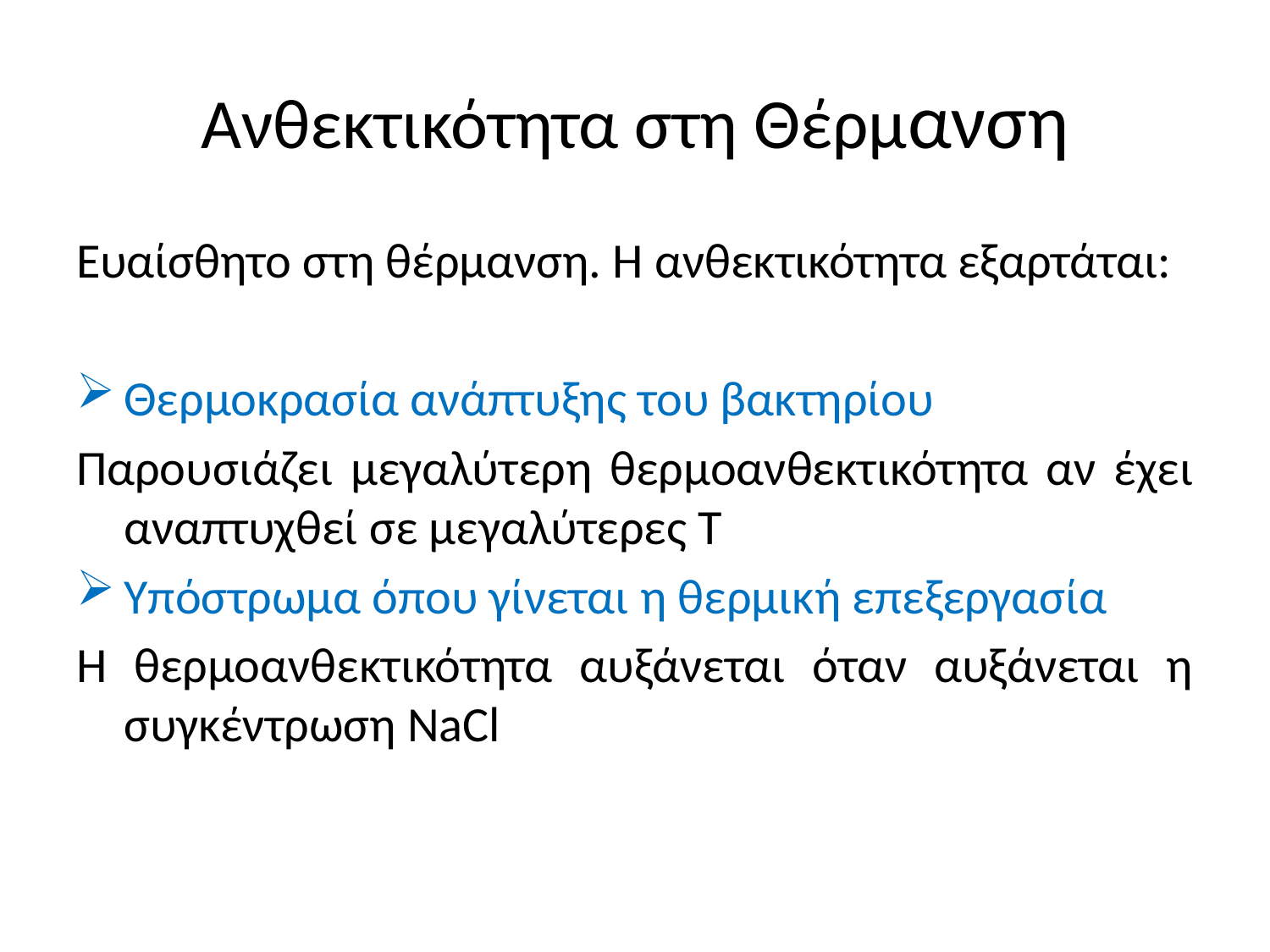

# Ανθεκτικότητα στη Θέρμανση
Ευαίσθητο στη θέρμανση. Η ανθεκτικότητα εξαρτάται:

Θερμοκρασία ανάπτυξης του βακτηρίου
Παρουσιάζει μεγαλύτερη θερμοανθεκτικότητα αν έχει αναπτυχθεί σε μεγαλύτερες Τ
Υπόστρωμα όπου γίνεται η θερμική επεξεργασία
Η θερμοανθεκτικότητα αυξάνεται όταν αυξάνεται η συγκέντρωση NaCl